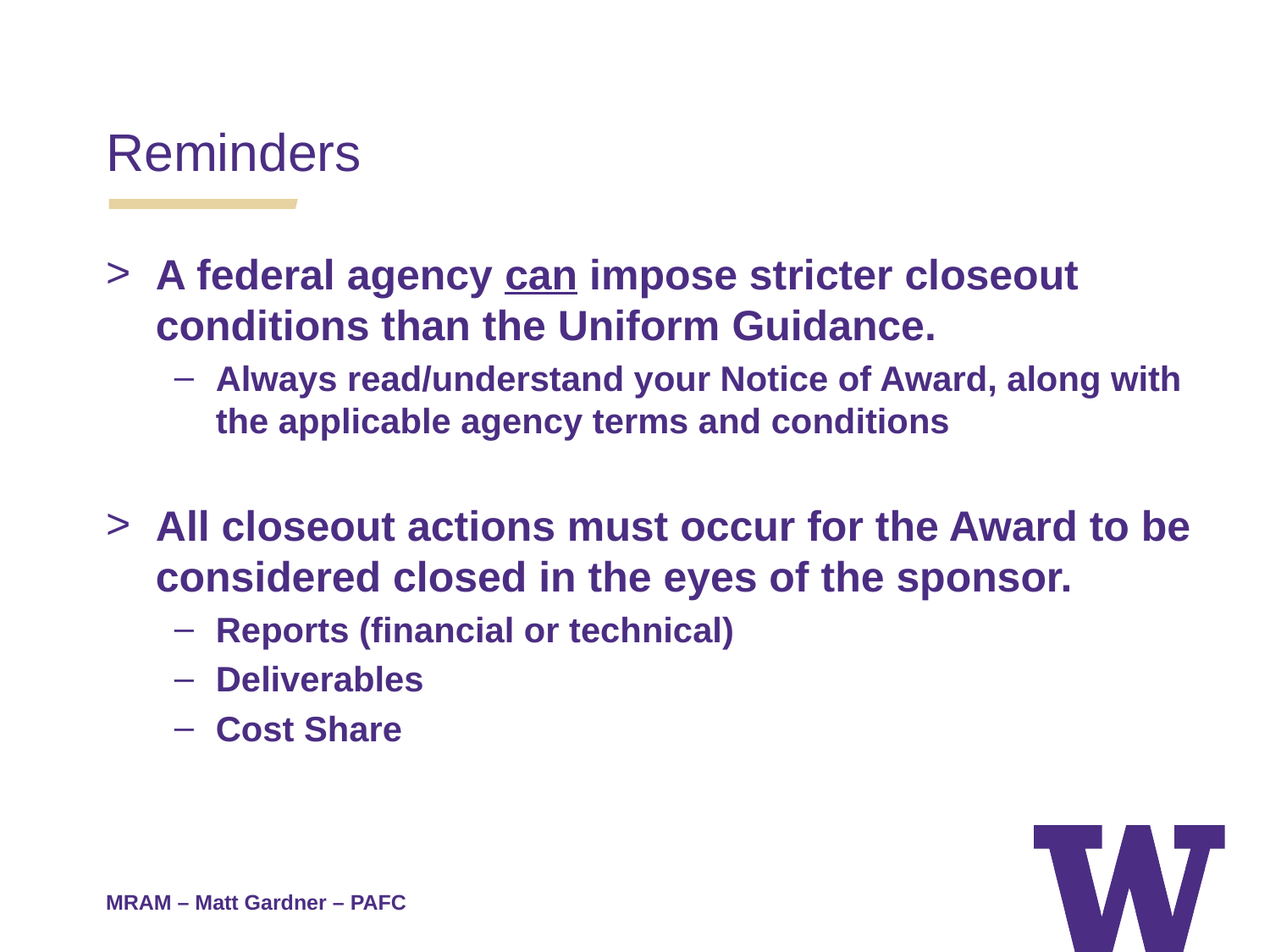

Reminders
A federal agency can impose stricter closeout conditions than the Uniform Guidance.
Always read/understand your Notice of Award, along with the applicable agency terms and conditions

All closeout actions must occur for the Award to be considered closed in the eyes of the sponsor.
Reports (financial or technical)
Deliverables
Cost Share

MRAM – Matt Gardner – PAFC